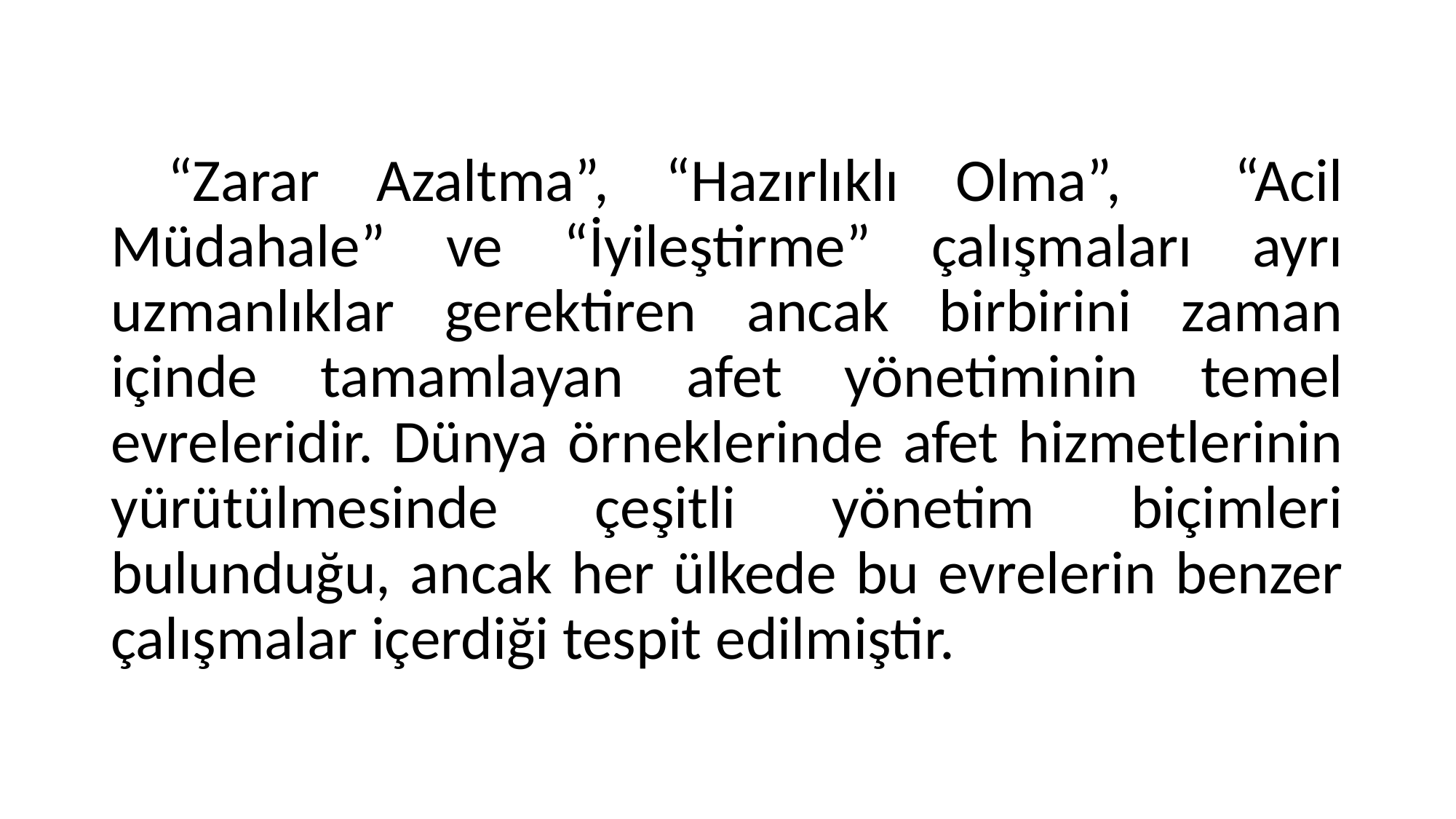

“Zarar Azaltma”, “Hazırlıklı Olma”,  “Acil Müdahale” ve “İyileştirme” çalışmaları ayrı uzmanlıklar gerektiren ancak birbirini zaman içinde tamamlayan afet yönetiminin temel evreleridir. Dünya örneklerinde afet hizmetlerinin yürütülmesinde çeşitli yönetim biçimleri bulunduğu, ancak her ülkede bu evrelerin benzer çalışmalar içerdiği tespit edilmiştir.